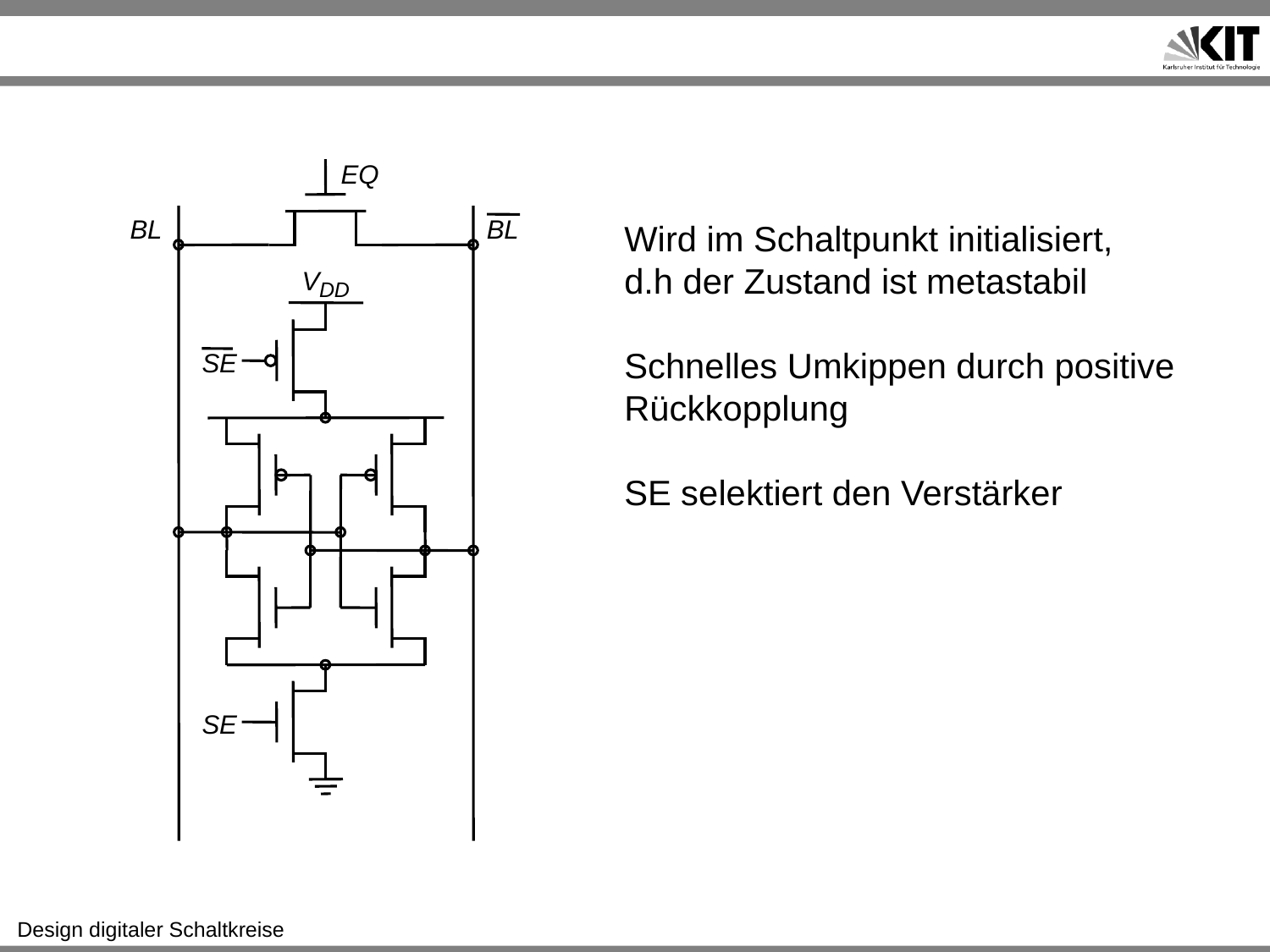

#

EQ

BL
BL

V
DD

SE

SE

Wird im Schaltpunkt initialisiert,
d.h der Zustand ist metastabil

Schnelles Umkippen durch positive
Rückkopplung

SE selektiert den Verstärker